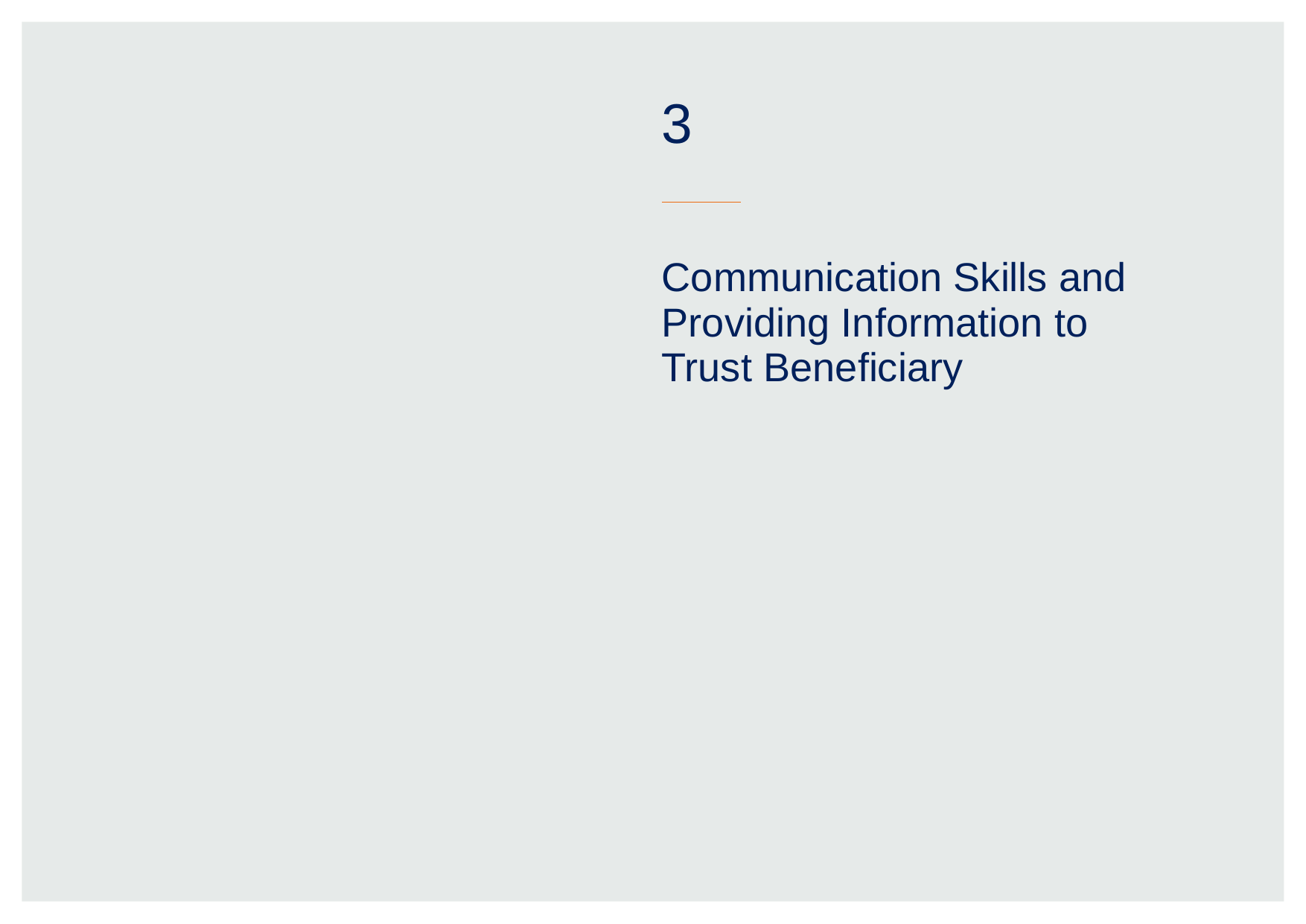

3
Communication Skills and Providing Information to Trust Beneficiary